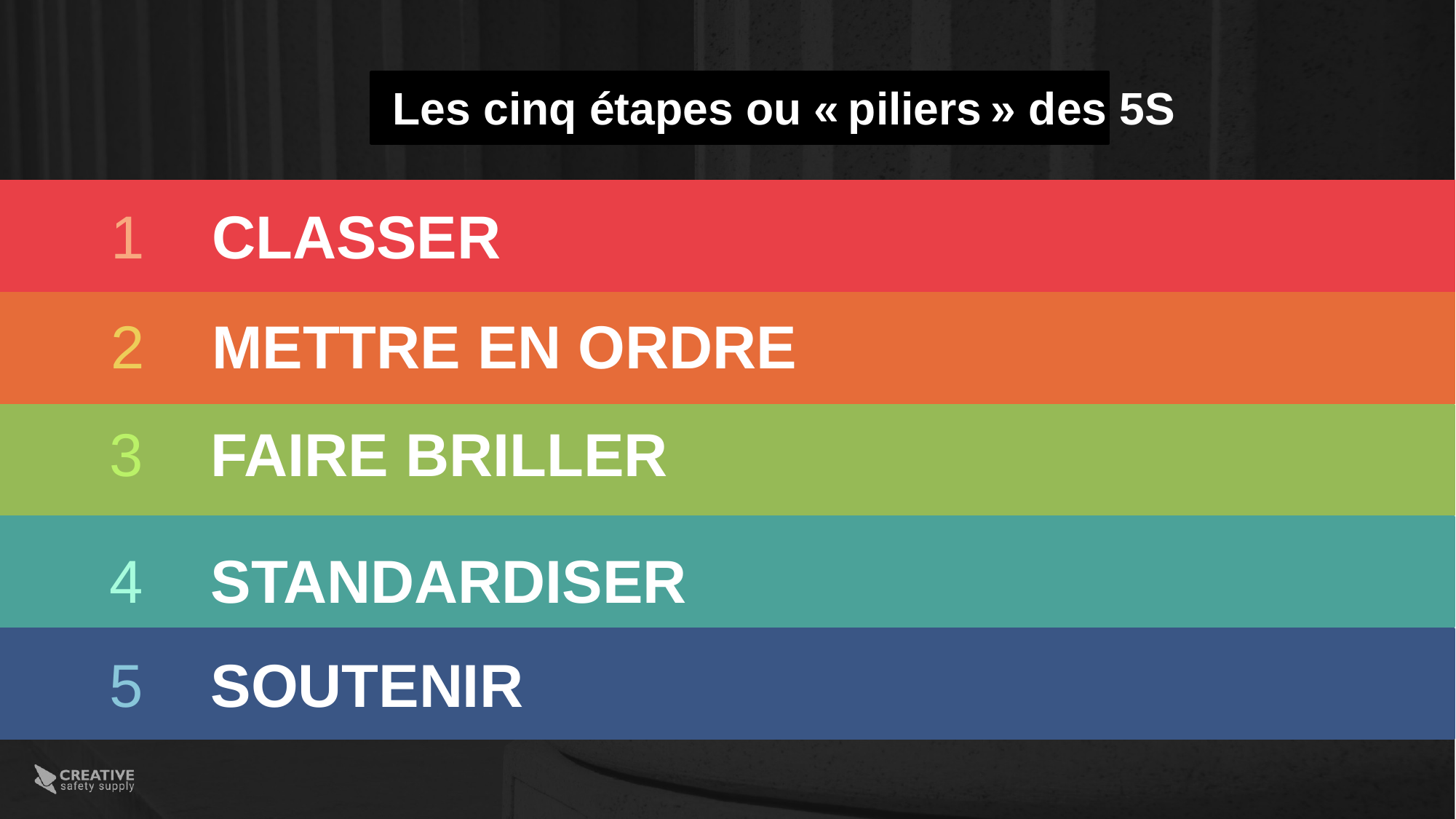

Les cinq étapes ou « piliers » des 5S

1    CLASSER

2    METTRE EN ORDRE

3    FAIRE BRILLER

4    STANDARDISER

5    SOUTENIR